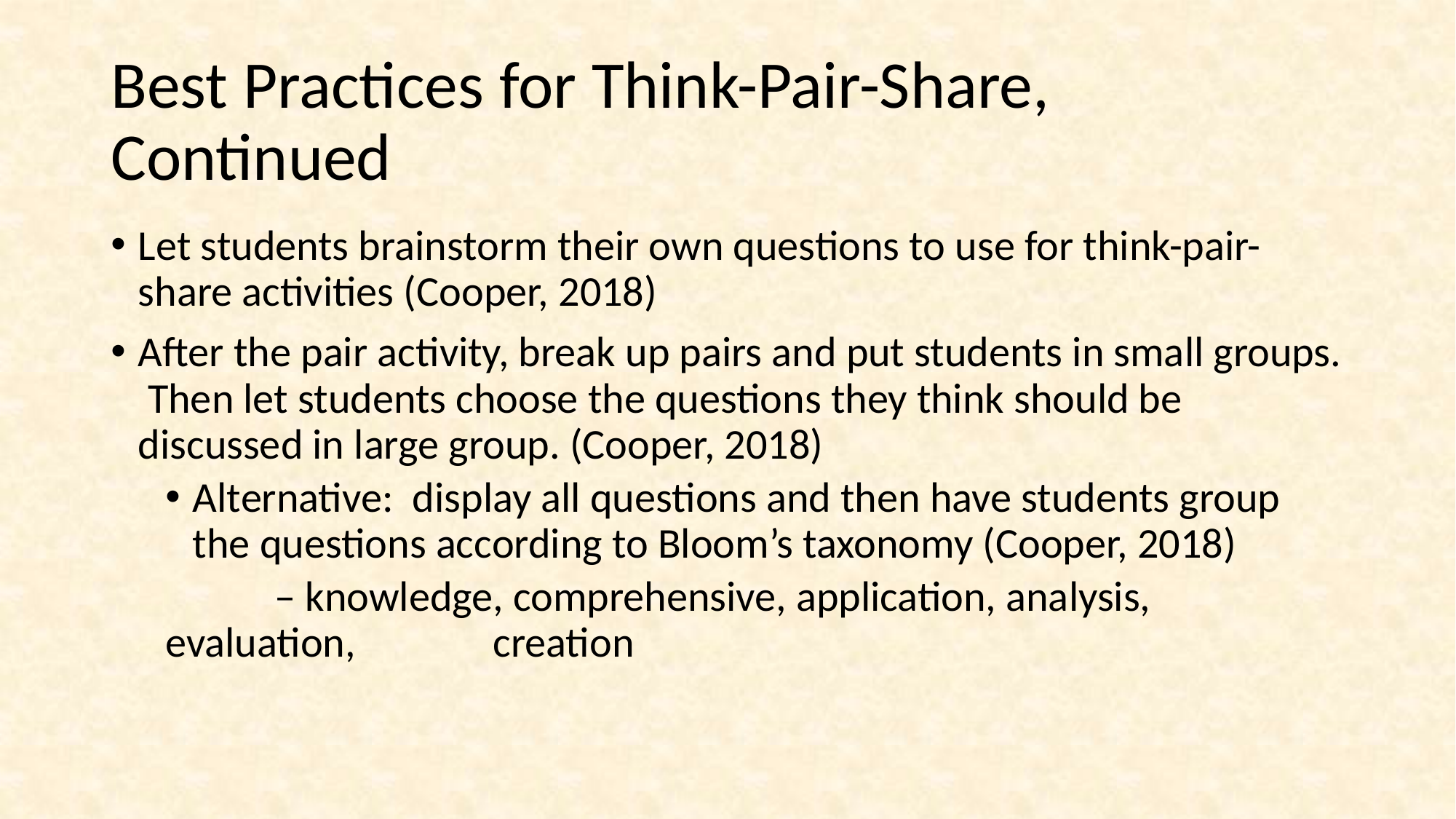

# Best Practices for Think-Pair-Share, Continued
Let students brainstorm their own questions to use for think-pair-share activities (Cooper, 2018)
After the pair activity, break up pairs and put students in small groups.  Then let students choose the questions they think should be discussed in large group. (Cooper, 2018)
Alternative:  display all questions and then have students group the questions according to Bloom’s taxonomy (Cooper, 2018)
	– knowledge, comprehensive, application, analysis, evaluation,           	creation